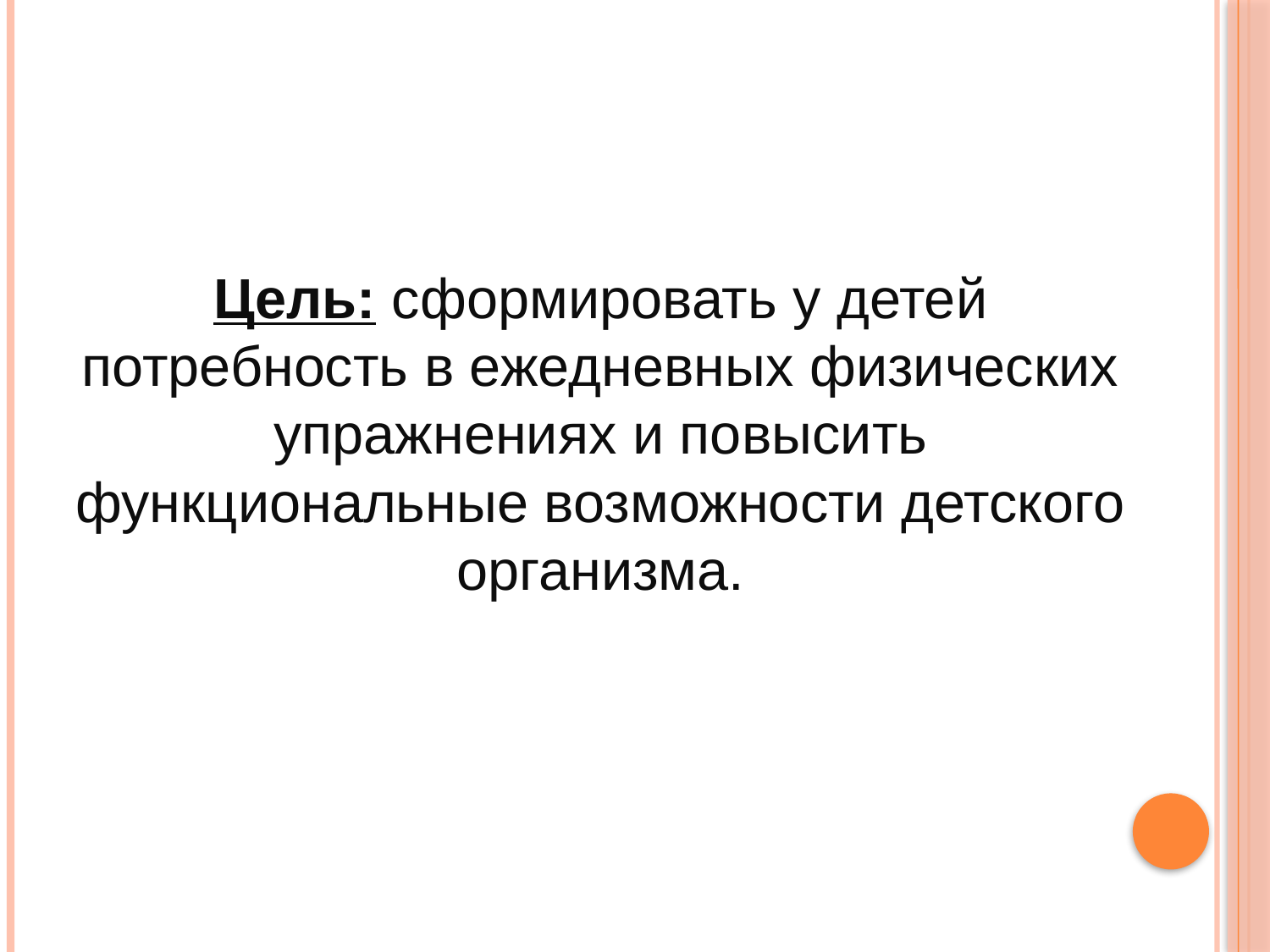

Цель: сформировать у детей потребность в ежедневных физических упражнениях и повысить функциональные возможности детского организма.